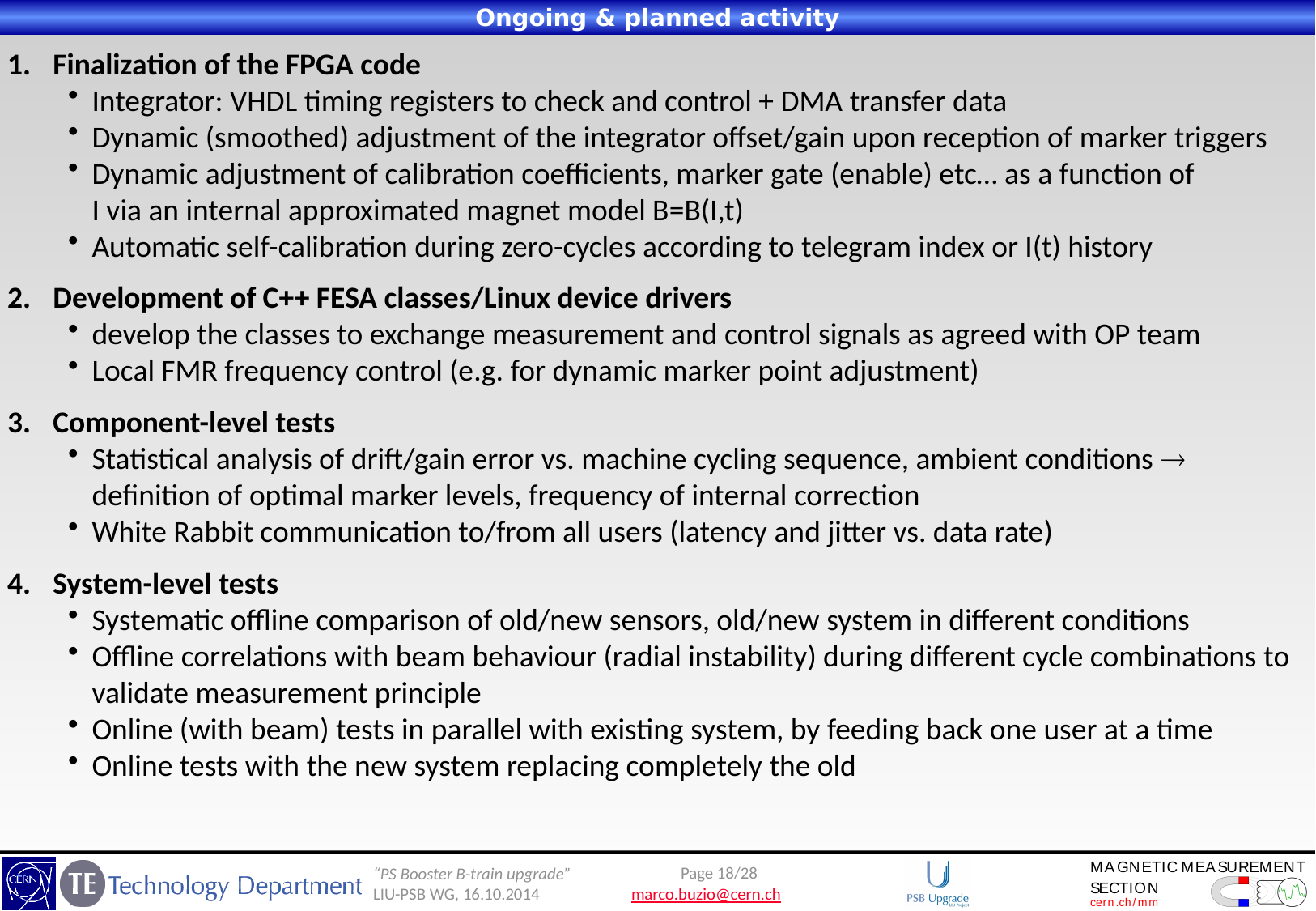

Ongoing & planned activity
Finalization of the FPGA code
Integrator: VHDL timing registers to check and control + DMA transfer data
Dynamic (smoothed) adjustment of the integrator offset/gain upon reception of marker triggers
Dynamic adjustment of calibration coefficients, marker gate (enable) etc… as a function of
I via an internal approximated magnet model B=B(I,t)
Automatic self-calibration during zero-cycles according to telegram index or I(t) history
Development of C++ FESA classes/Linux device drivers
develop the classes to exchange measurement and control signals as agreed with OP team
Local FMR frequency control (e.g. for dynamic marker point adjustment)
Component-level tests
Statistical analysis of drift/gain error vs. machine cycling sequence, ambient conditions → definition of optimal marker levels, frequency of internal correction
White Rabbit communication to/from all users (latency and jitter vs. data rate)
System-level tests
Systematic offline comparison of old/new sensors, old/new system in different conditions
Offline correlations with beam behaviour (radial instability) during different cycle combinations to validate measurement principle
Online (with beam) tests in parallel with existing system, by feeding back one user at a time
Online tests with the new system replacing completely the old